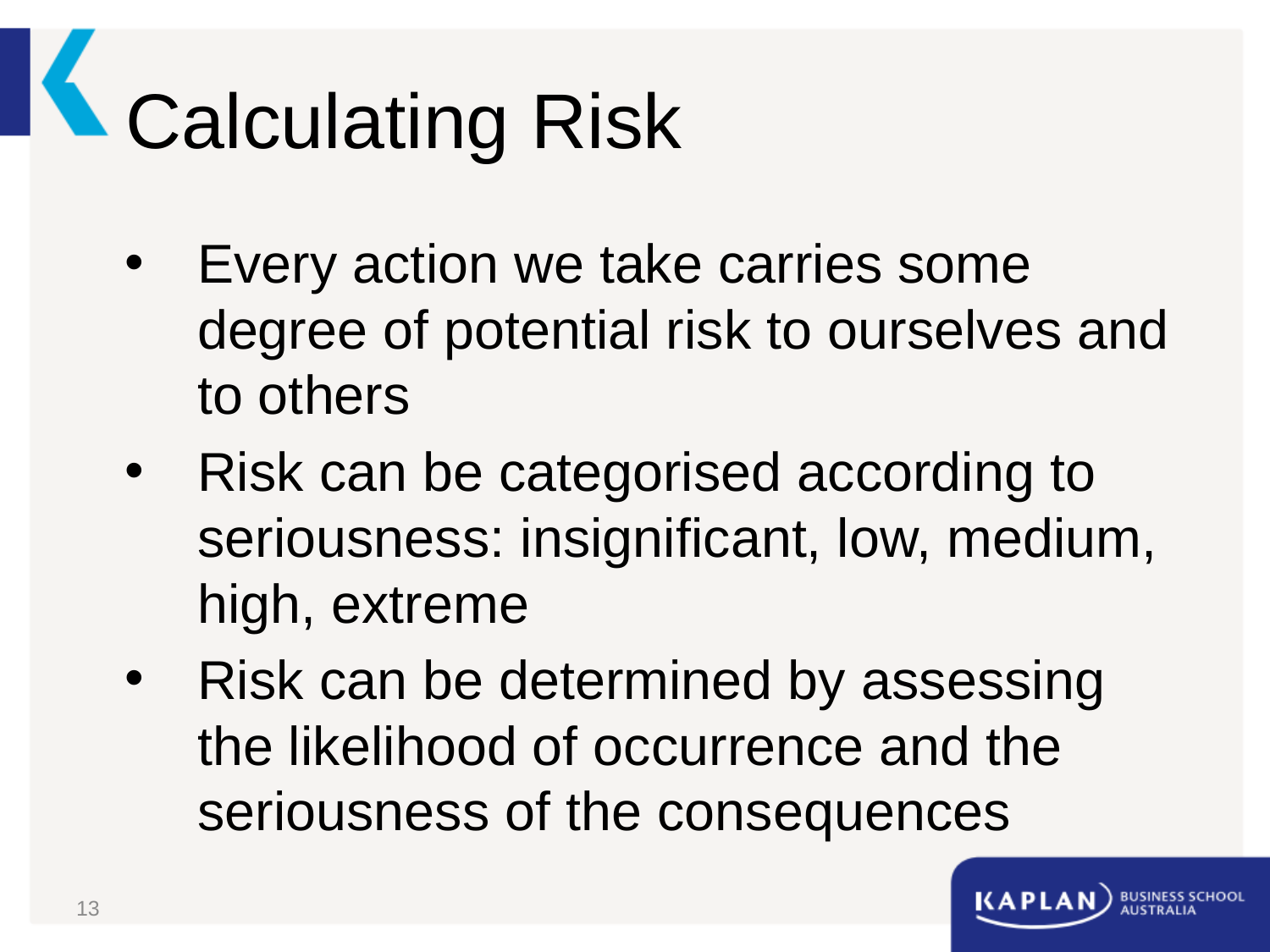

# Calculating Risk
Every action we take carries some degree of potential risk to ourselves and to others
Risk can be categorised according to seriousness: insignificant, low, medium, high, extreme
Risk can be determined by assessing the likelihood of occurrence and the seriousness of the consequences
13